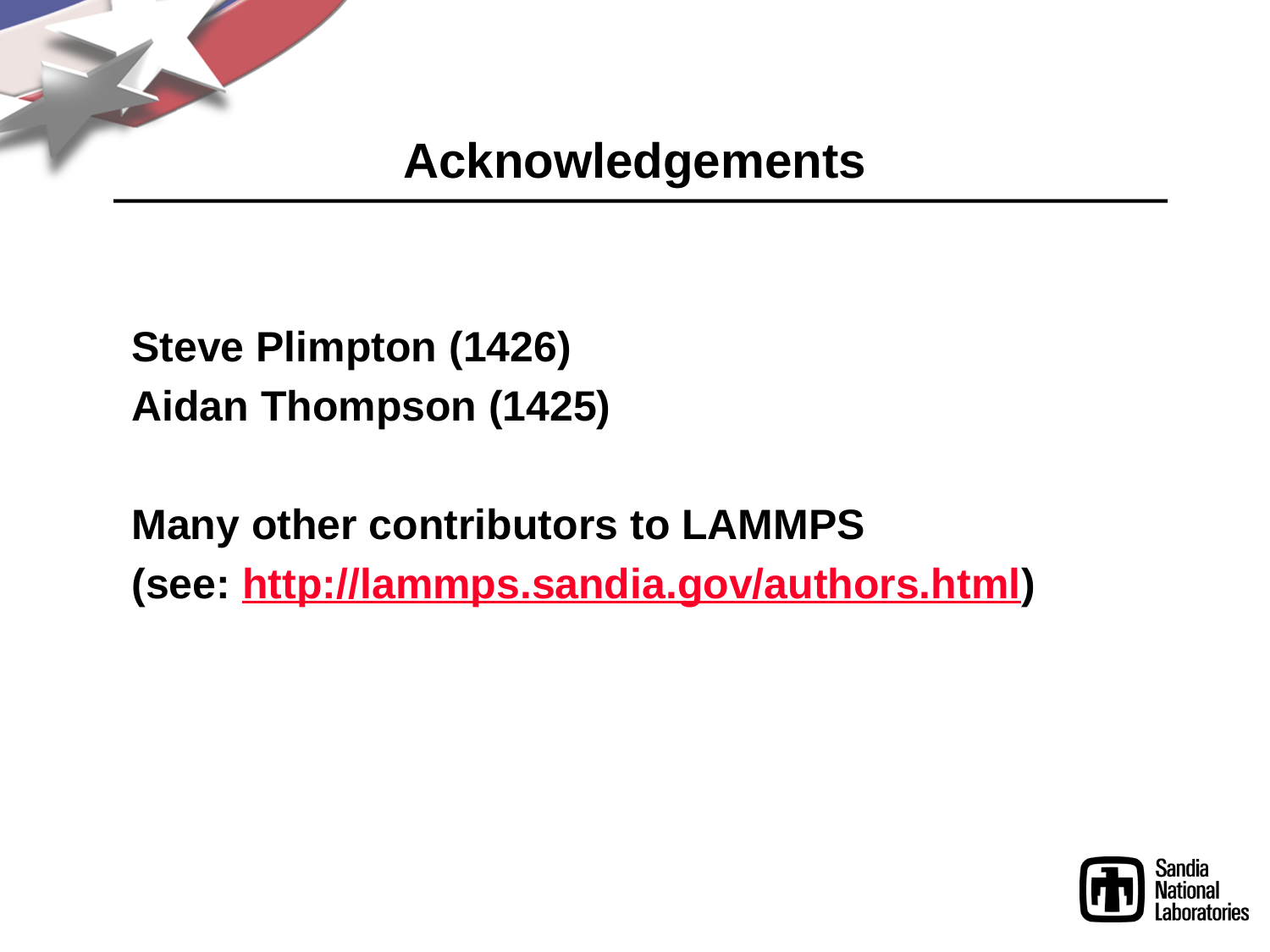

# Acknowledgements

Steve Plimpton (1426)
Aidan Thompson (1425)

Many other contributors to LAMMPS
(see: http://lammps.sandia.gov/authors.html)